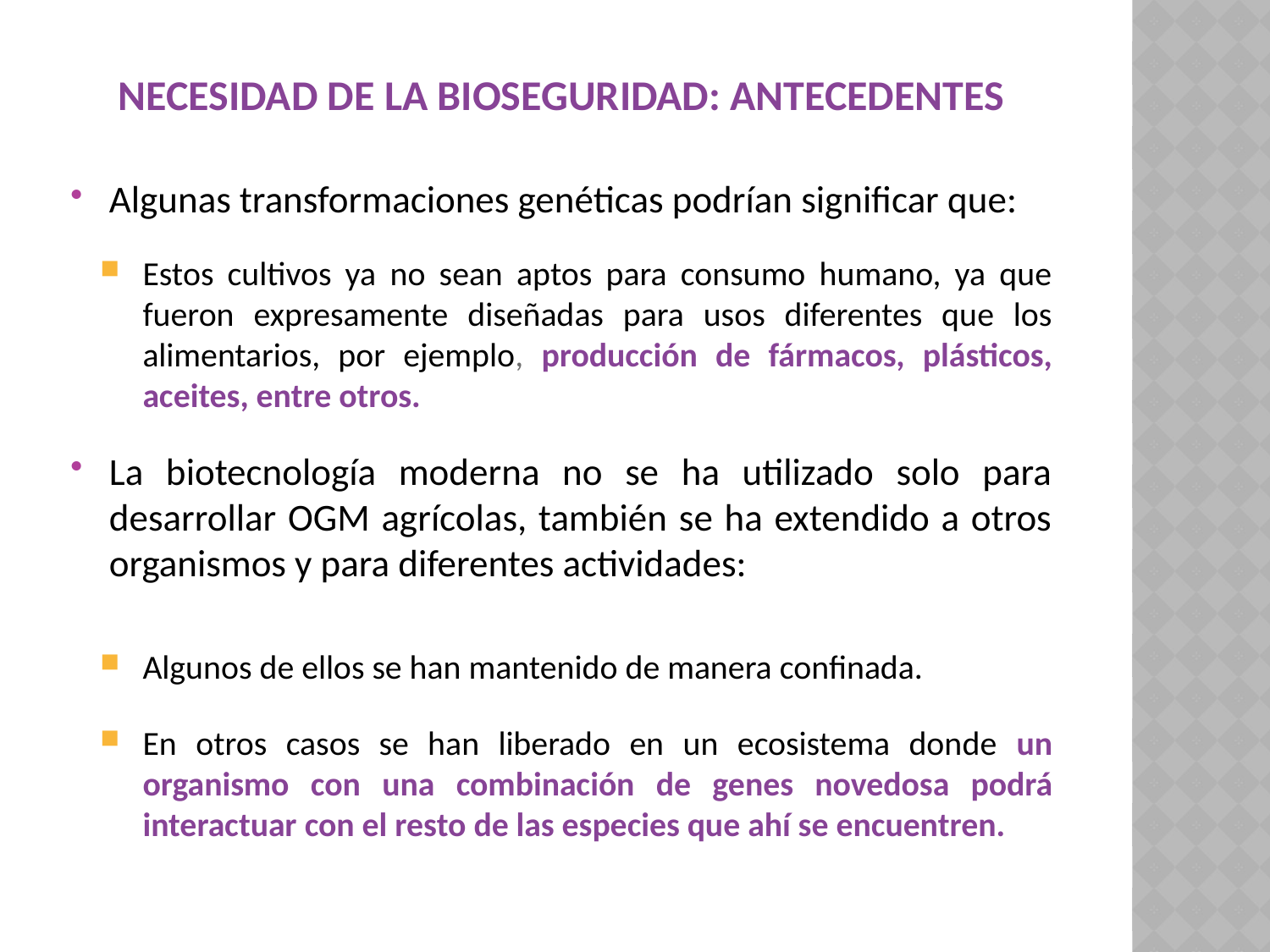

# Necesidad de la bioseguridad: Antecedentes
Algunas transformaciones genéticas podrían significar que:

Estos cultivos ya no sean aptos para consumo humano, ya que fueron expresamente diseñadas para usos diferentes que los alimentarios, por ejemplo, producción de fármacos, plásticos, aceites, entre otros.

La biotecnología moderna no se ha utilizado solo para desarrollar OGM agrícolas, también se ha extendido a otros organismos y para diferentes actividades:

Algunos de ellos se han mantenido de manera confinada.

En otros casos se han liberado en un ecosistema donde un organismo con una combinación de genes novedosa podrá interactuar con el resto de las especies que ahí se encuentren.